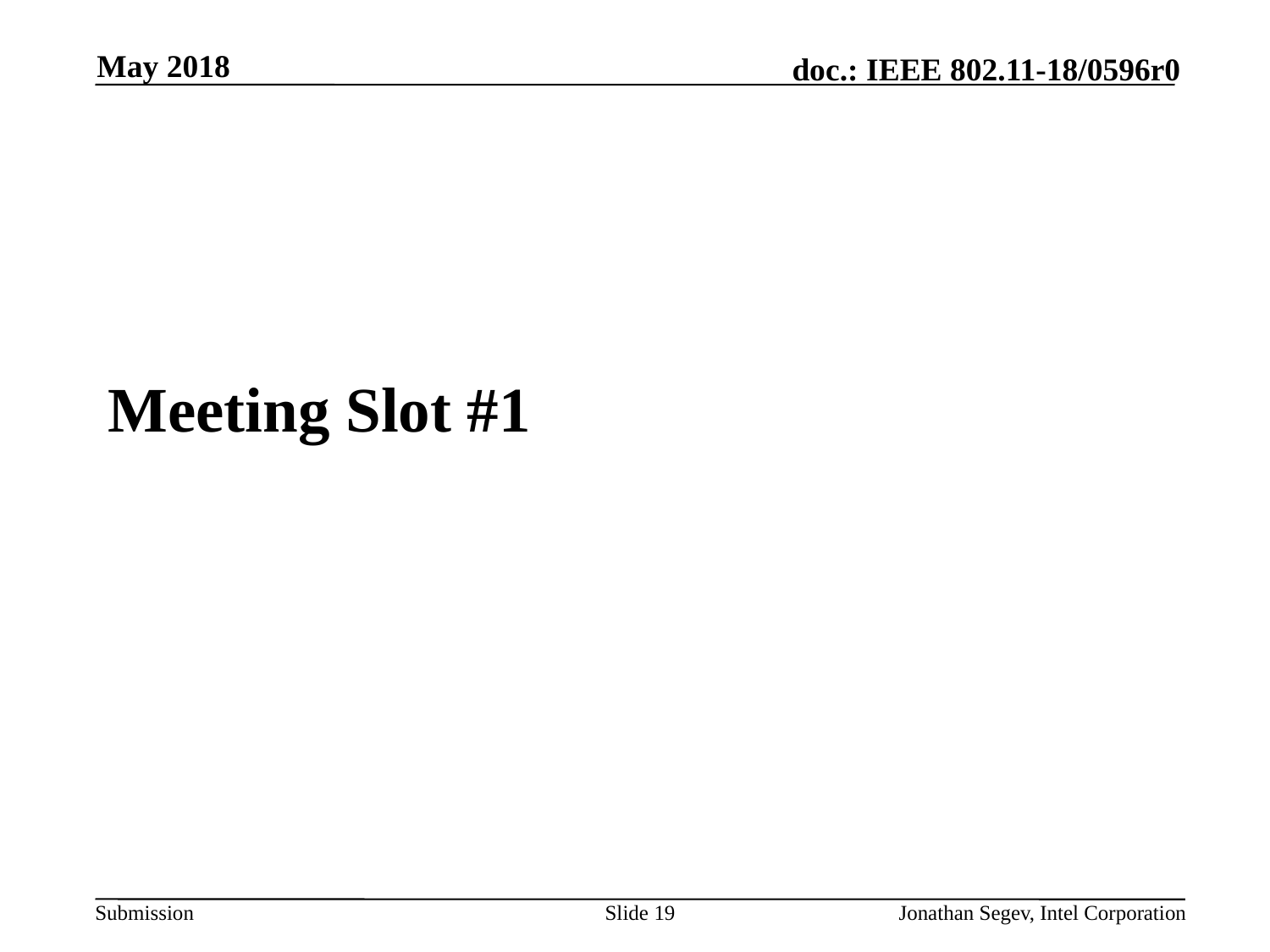

May 2018
#

Meeting Slot #1

Slide 19
Jonathan Segev, Intel Corporation